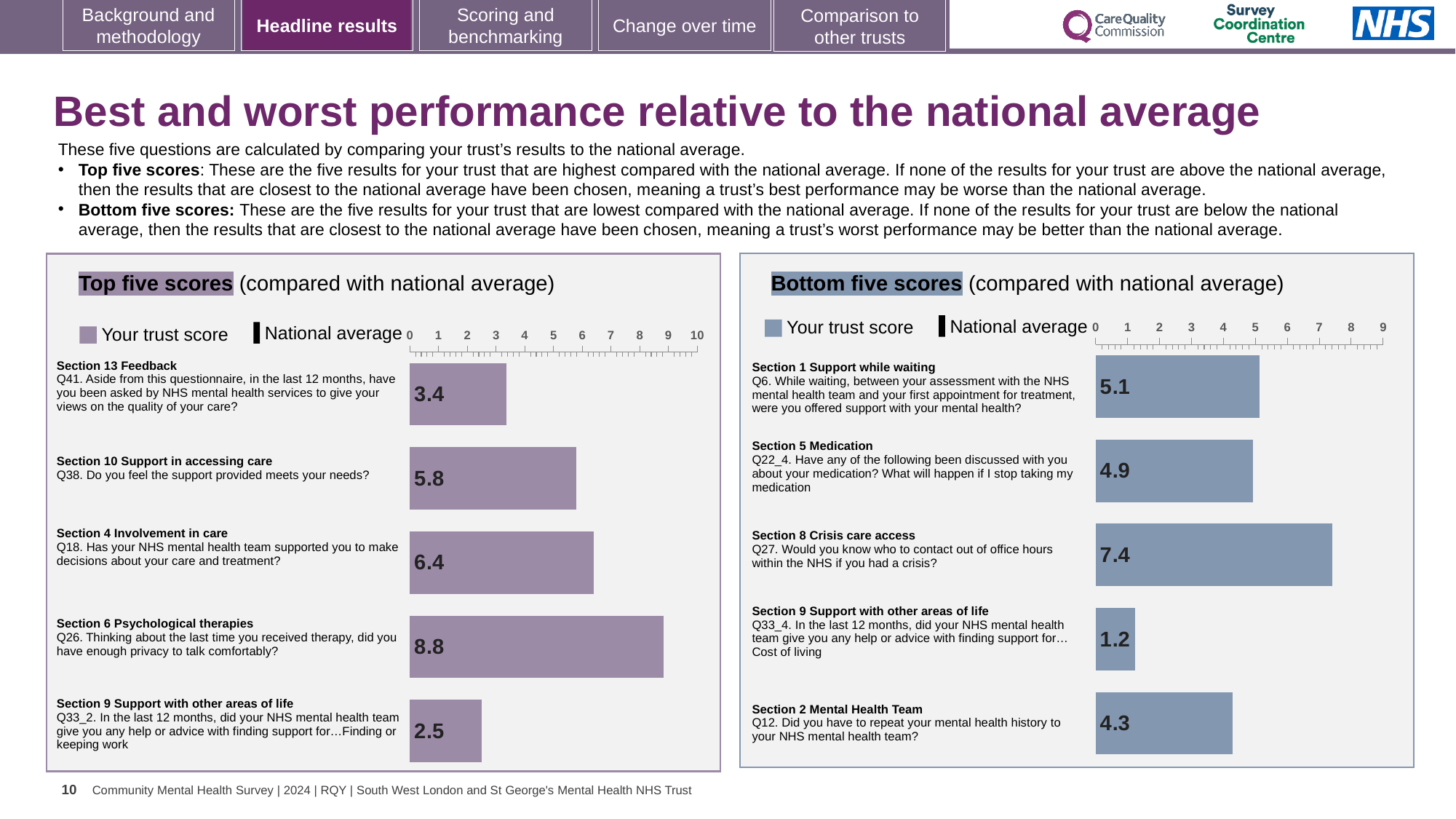

# Best and worst performance relative to the national average
These five questions are calculated by comparing your trust’s results to the national average.
Top five scores: These are the five results for your trust that are highest compared with the national average. If none of the results for your trust are above the national average, then the results that are closest to the national average have been chosen, meaning a trust’s best performance may be worse than the national average.
Bottom five scores: These are the five results for your trust that are lowest compared with the national average. If none of the results for your trust are below the national average, then the results that are closest to the national average have been chosen, meaning a trust’s worst performance may be better than the national average.

### Chart

| Category | Trust score | National average |
|---|---|---|
|  | 5.131060177122815 | 6.138227875436696 |
|  | 4.92915911367799 | 5.507413395702629 |
|  | 7.400943514581371 | 7.937732262111467 |
|  | 1.228229498538006 | 1.686680129893985 |
|  | 4.282686605279247 | 4.610364490780602 |
Bottom five scores (compared with national average)
Top five scores (compared with national average)

### Chart

| Category | Trust score | National average |
|---|---|---|
|  | 3.35338798702303 | 2.81452995617146 |
|  | 5.798354537302771 | 5.321143640367005 |
|  | 6.413164733399224 | 6.045946619027581 |
|  | 8.828709692997855 | 8.46701561432733 |
|  | 2.501476574809531 | 2.166042399085196 |
National average
Your trust score

National average
Your trust score

| Section 13 Feedback Q41. Aside from this questionnaire, in the last 12 months, have you been asked by NHS mental health services to give your views on the quality of your care? |
| --- |
| Section 10 Support in accessing care Q38. Do you feel the support provided meets your needs? |
| Section 4 Involvement in care Q18. Has your NHS mental health team supported you to make decisions about your care and treatment? |
| Section 6 Psychological therapies Q26. Thinking about the last time you received therapy, did you have enough privacy to talk comfortably? |
| Section 9 Support with other areas of life Q33\_2. In the last 12 months, did your NHS mental health team give you any help or advice with finding support for…Finding or keeping work |
| Section 1 Support while waiting Q6. While waiting, between your assessment with the NHS mental health team and your first appointment for treatment, were you offered support with your mental health? |
| --- |
| Section 5 Medication Q22\_4. Have any of the following been discussed with you about your medication? What will happen if I stop taking my medication |
| Section 8 Crisis care access Q27. Would you know who to contact out of office hours within the NHS if you had a crisis? |
| Section 9 Support with other areas of life Q33\_4. In the last 12 months, did your NHS mental health team give you any help or advice with finding support for…Cost of living |
| Section 2 Mental Health Team Q12. Did you have to repeat your mental health history to your NHS mental health team? |
10